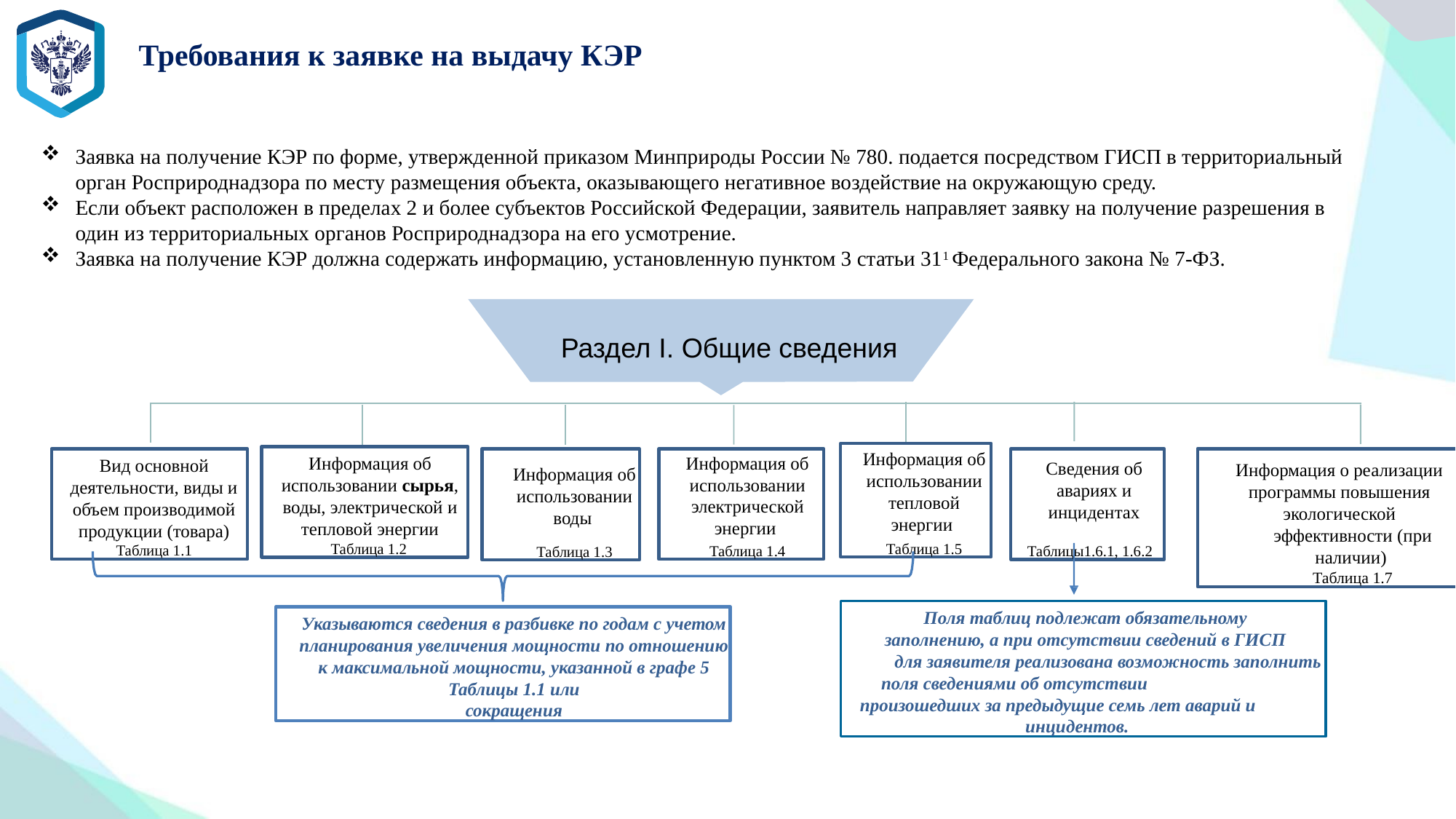

# Требования к заявке на выдачу КЭР
Заявка на получение КЭР по форме, утвержденной приказом Минприроды России № 780. подается посредством ГИСП в территориальный 	орган Росприроднадзора по месту размещения объекта, оказывающего негативное воздействие на окружающую среду.
Если объект расположен в пределах 2 и более субъектов Российской Федерации, заявитель направляет заявку на получение разрешения в 	один из территориальных органов Росприроднадзора на его усмотрение.
Заявка на получение КЭР должна содержать информацию, установленную пунктом 3 статьи 311 Федерального закона № 7-ФЗ.

Раздел I. Общие сведения

Информация об использовании тепловой энергии
Таблица 1.5
Информация об использовании сырья, воды, электрической и тепловой энергии
Таблица 1.2
Вид основной деятельности, виды и объем производимой продукции (товара)
Таблица 1.1
Информация об использовании воды
Таблица 1.3
Информация об использовании электрической энергии
Таблица 1.4
Сведения об авариях и инцидентах

Таблицы1.6.1, 1.6.2
Информация о реализации программы повышения экологической
эффективности (при наличии)
Таблица 1.7

Поля таблиц подлежат обязательному
заполнению, а при отсутствии сведений в ГИСП
для заявителя реализована возможность заполнить поля сведениями об отсутствии
произошедших за предыдущие семь лет аварий и инцидентов.
Указываются сведения в разбивке по годам с учетом планирования увеличения мощности по отношению к максимальной мощности, указанной в графе 5 Таблицы 1.1 или
сокращения